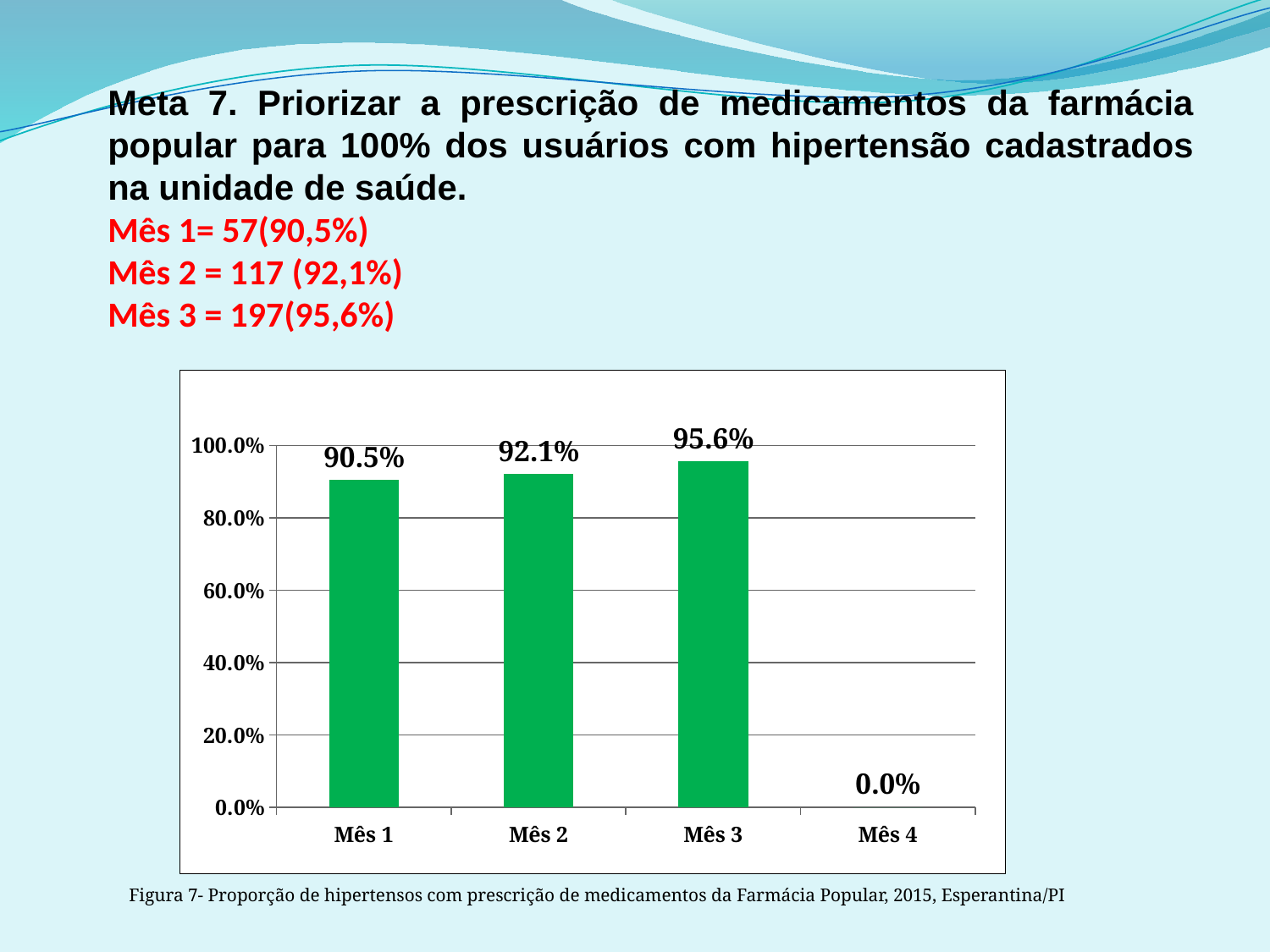

Meta 7. Priorizar a prescrição de medicamentos da farmácia popular para 100% dos usuários com hipertensão cadastrados na unidade de saúde.
Mês 1= 57(90,5%)
Mês 2 = 117 (92,1%)
Mês 3 = 197(95,6%)

### Chart

| Category | Proporção de hipertensos com prescrição de medicamentos da Farmácia Popular/Hiperdia priorizada.       |
|---|---|
| Mês 1 | 0.9047619047619 |
| Mês 2 | 0.9212598425196931 |
| Mês 3 | 0.9563106796116505 |
| Mês 4 | 0.0 |
Figura 7- Proporção de hipertensos com prescrição de medicamentos da Farmácia Popular, 2015, Esperantina/PI